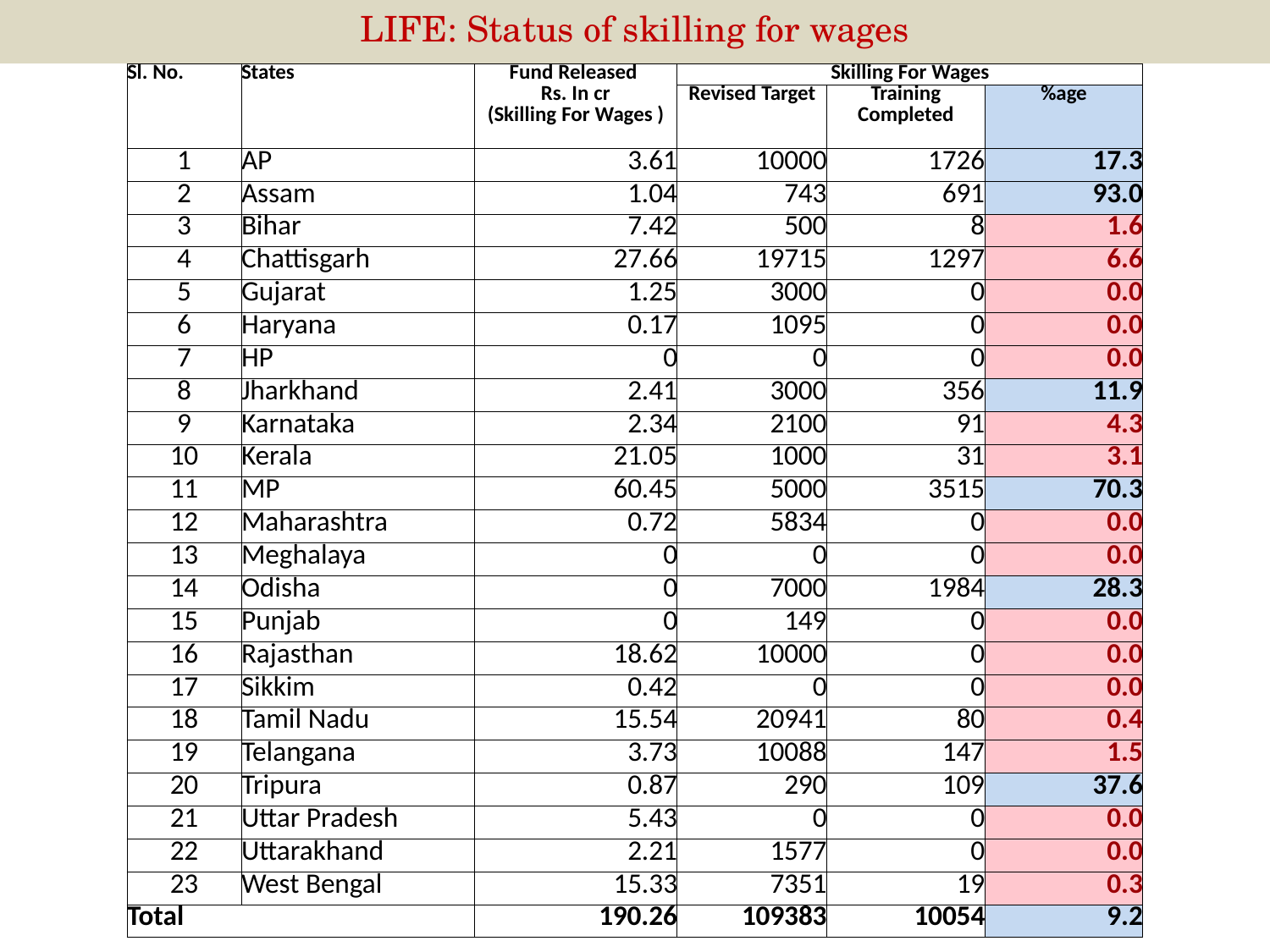

# LIFE: Status of skilling for wages
| Sl. No. | States | Fund Released Rs. In cr (Skilling For Wages ) | Skilling For Wages |  |  |
| --- | --- | --- | --- | --- | --- |
|  |  |  | Revised Target | Training Completed | %age |
| 1 | AP | 3.61 | 10000 | 1726 | 17.3 |
| 2 | Assam | 1.04 | 743 | 691 | 93.0 |
| 3 | Bihar | 7.42 | 500 | 8 | 1.6 |
| 4 | Chattisgarh | 27.66 | 19715 | 1297 | 6.6 |
| 5 | Gujarat | 1.25 | 3000 | 0 | 0.0 |
| 6 | Haryana | 0.17 | 1095 | 0 | 0.0 |
| 7 | HP | 0 | 0 | 0 | 0.0 |
| 8 | Jharkhand | 2.41 | 3000 | 356 | 11.9 |
| 9 | Karnataka | 2.34 | 2100 | 91 | 4.3 |
| 10 | Kerala | 21.05 | 1000 | 31 | 3.1 |
| 11 | MP | 60.45 | 5000 | 3515 | 70.3 |
| 12 | Maharashtra | 0.72 | 5834 | 0 | 0.0 |
| 13 | Meghalaya | 0 | 0 | 0 | 0.0 |
| 14 | Odisha | 0 | 7000 | 1984 | 28.3 |
| 15 | Punjab | 0 | 149 | 0 | 0.0 |
| 16 | Rajasthan | 18.62 | 10000 | 0 | 0.0 |
| 17 | Sikkim | 0.42 | 0 | 0 | 0.0 |
| 18 | Tamil Nadu | 15.54 | 20941 | 80 | 0.4 |
| 19 | Telangana | 3.73 | 10088 | 147 | 1.5 |
| 20 | Tripura | 0.87 | 290 | 109 | 37.6 |
| 21 | Uttar Pradesh | 5.43 | 0 | 0 | 0.0 |
| 22 | Uttarakhand | 2.21 | 1577 | 0 | 0.0 |
| 23 | West Bengal | 15.33 | 7351 | 19 | 0.3 |
| Total |  | 190.26 | 109383 | 10054 | 9.2 |